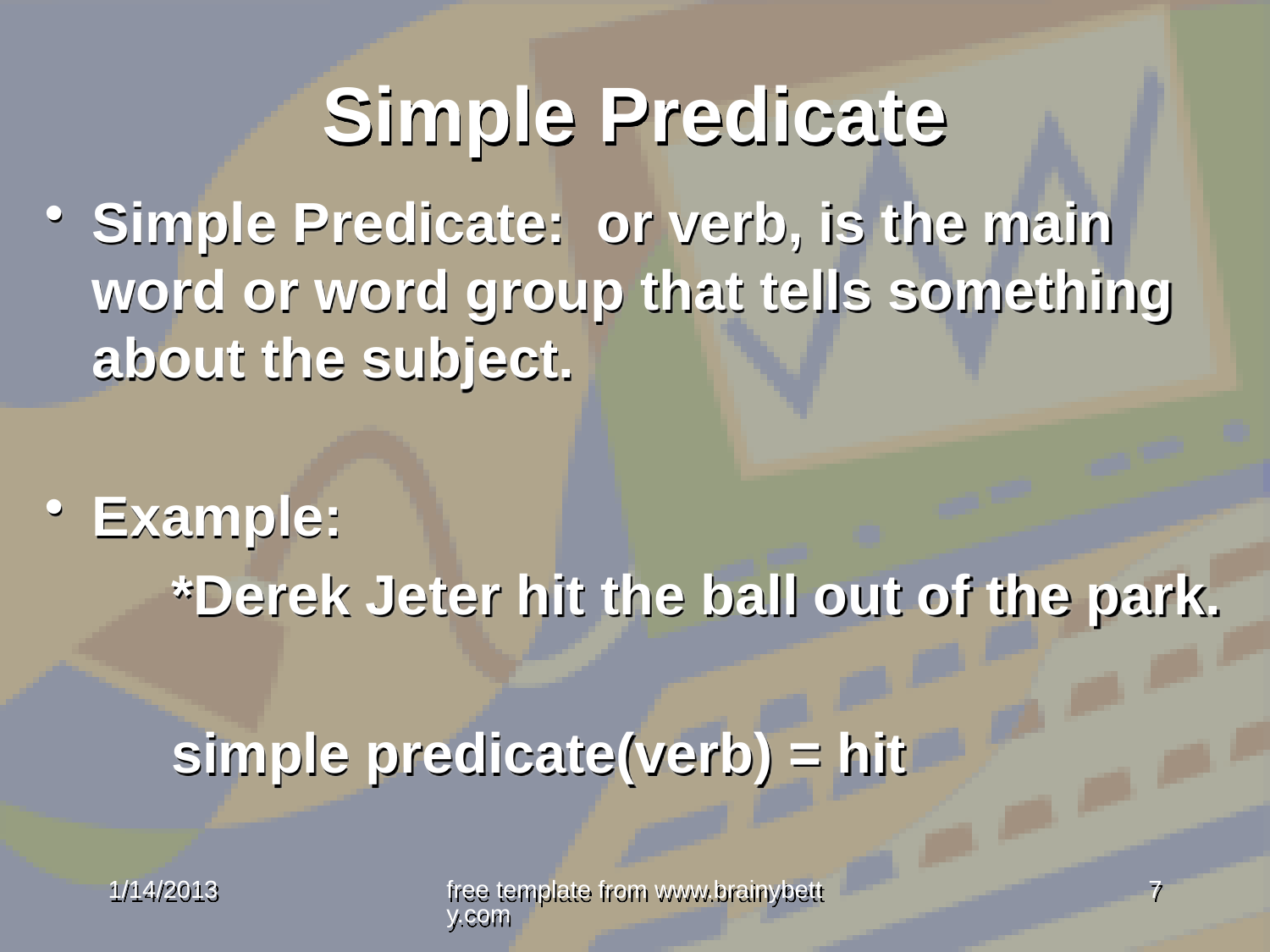

# Simple Predicate
Simple Predicate:  or verb, is the main word or word group that tells something about the subject.

Example:
	*Derek Jeter hit the ball out of the park.

	simple predicate(verb) = hit
1/14/2013
free template from www.brainybetty.com
7